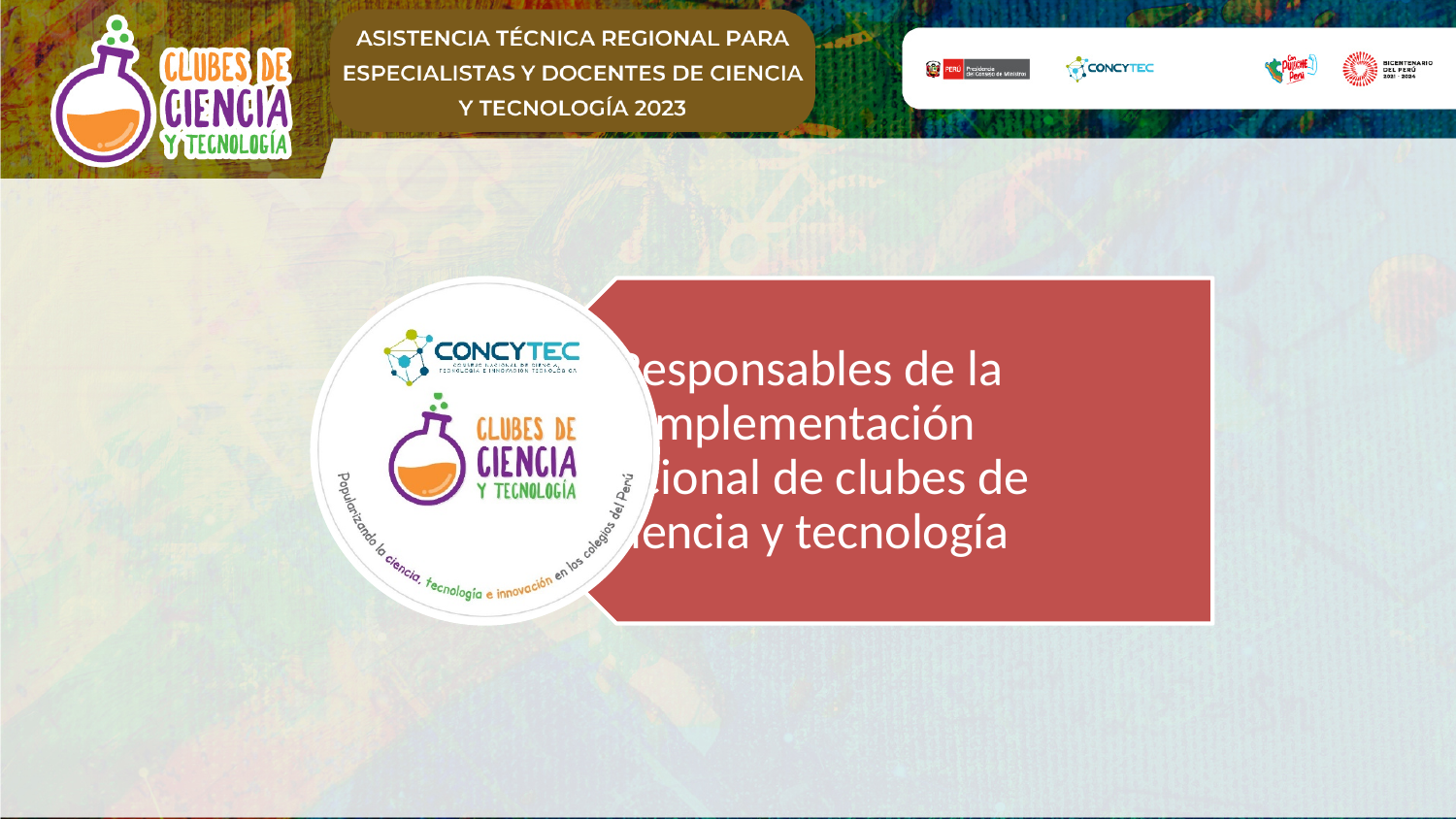

Responsables de la implementación nacional de clubes de ciencia y tecnología